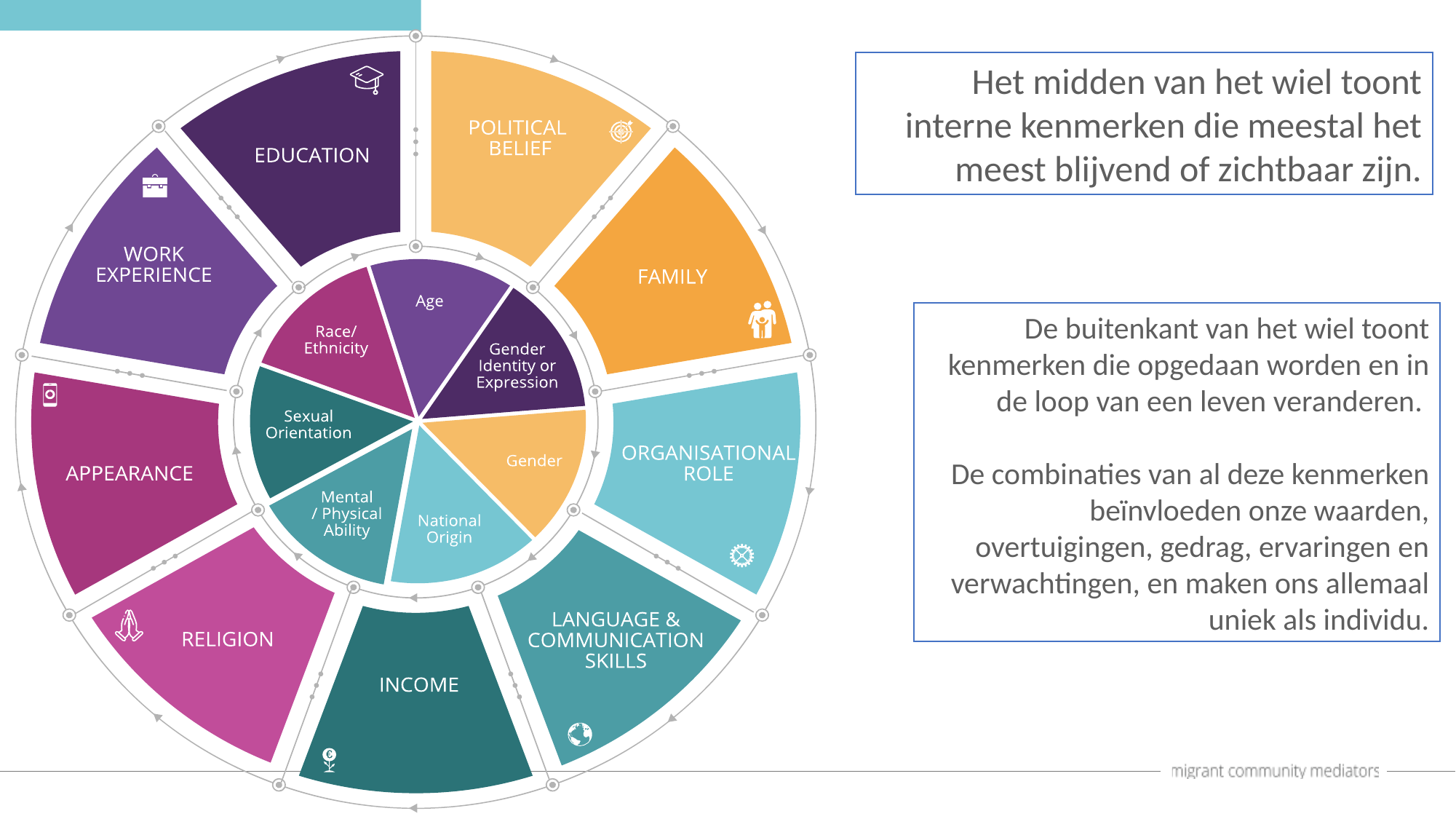

Het midden van het wiel toont interne kenmerken die meestal het meest blijvend of zichtbaar zijn.
De buitenkant van het wiel toont kenmerken die opgedaan worden en in de loop van een leven veranderen.

De combinaties van al deze kenmerken beïnvloeden onze waarden, overtuigingen, gedrag, ervaringen en verwachtingen, en maken ons allemaal uniek als individu.